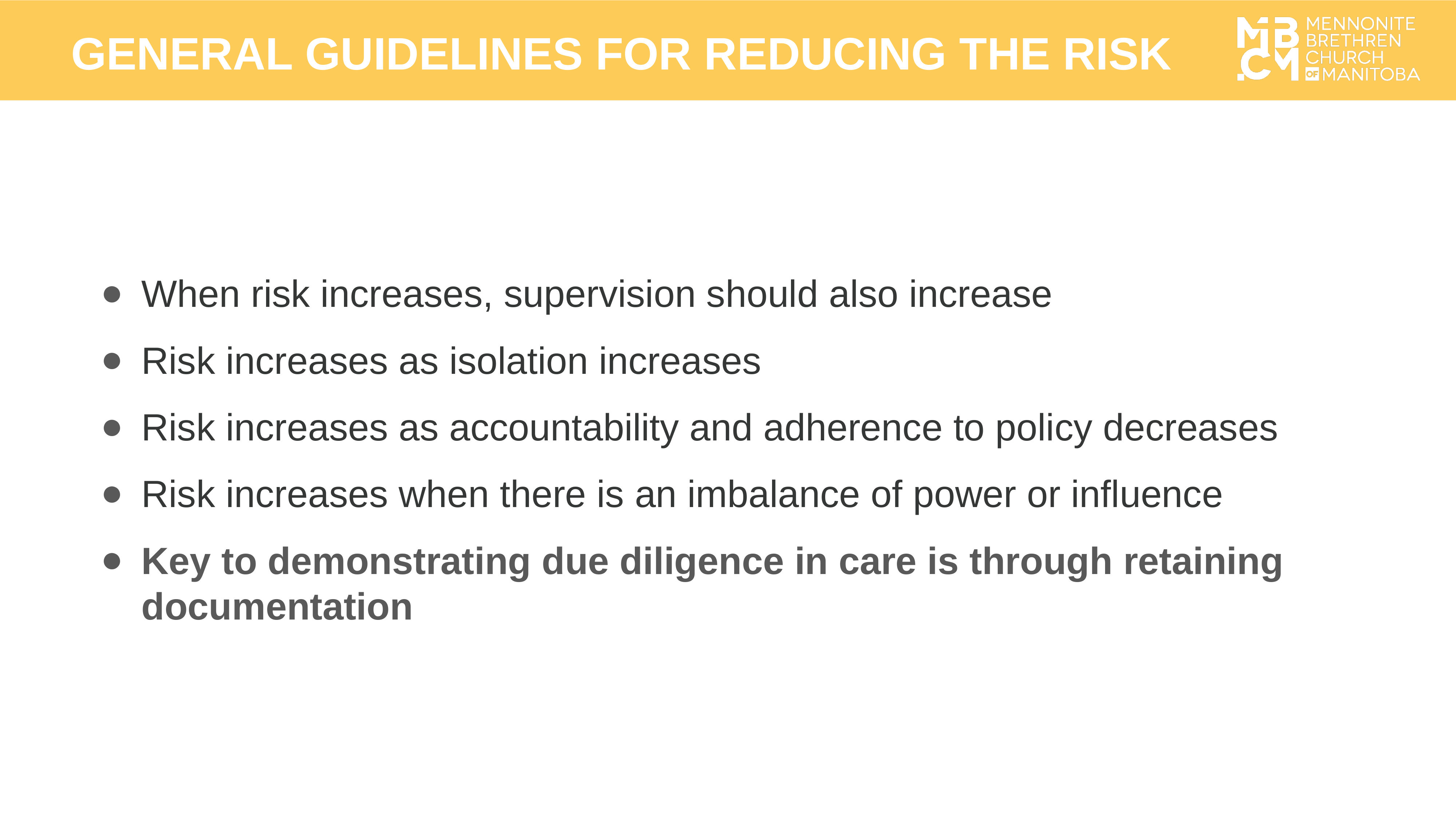

GENERAL GUIDELINES FOR REDUCING THE RISK
When risk increases, supervision should also increase
Risk increases as isolation increases
Risk increases as accountability and adherence to policy decreases
Risk increases when there is an imbalance of power or influence
Key to demonstrating due diligence in care is through retaining documentation